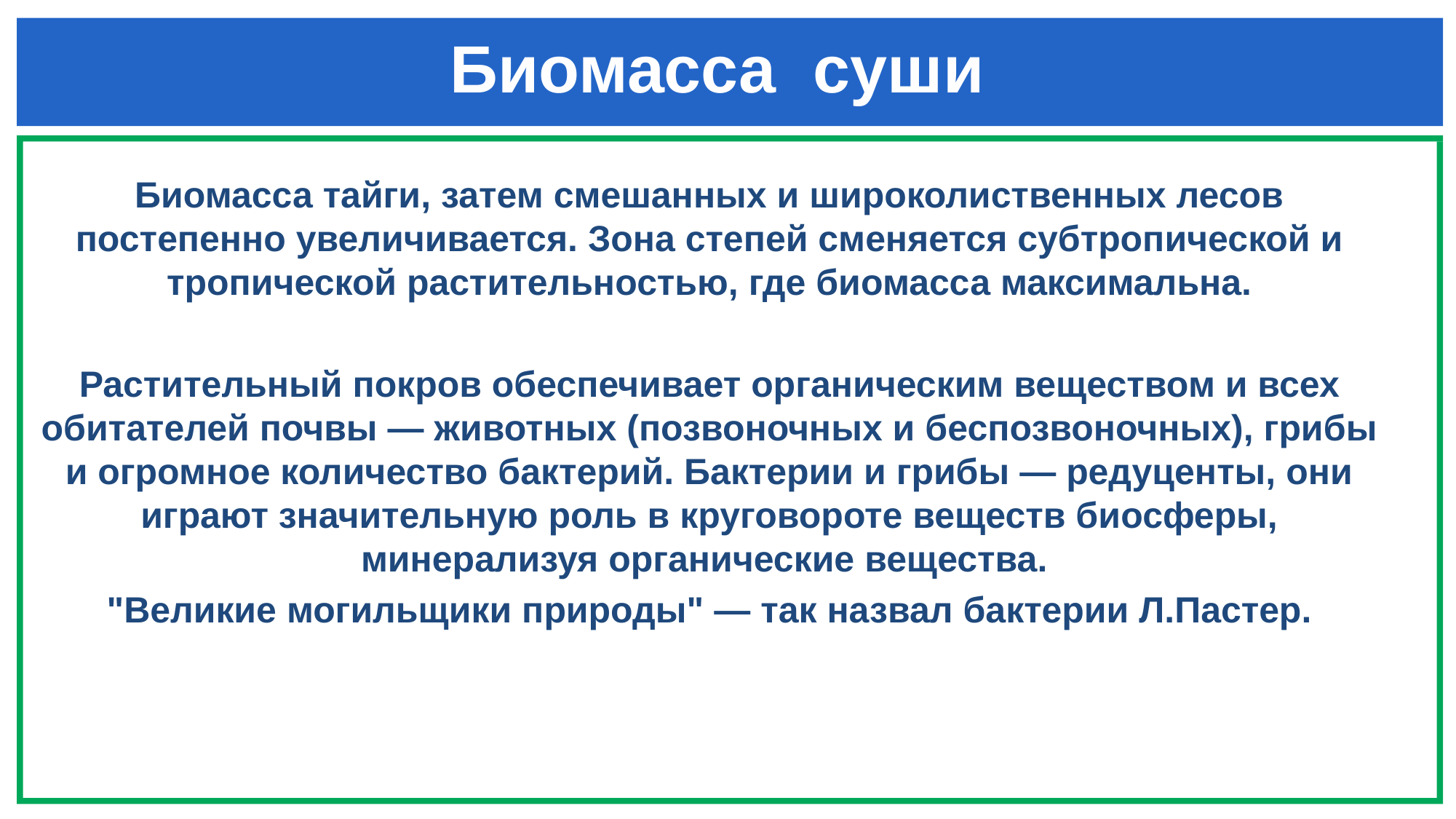

# Биомасса  суши
Биомасса тайги, затем смешанных и широколиственных лесов постепенно увеличивается. Зона степей сменяется субтропической и тропической растительностью, где биомасса максимальна.

Растительный покров обеспечивает органическим веществом и всех обитателей почвы — животных (позвоночных и беспозвоночных), грибы и огромное количество бактерий. Бактерии и грибы — редуценты, они играют значительную роль в круговороте веществ биосферы, минерализуя органические вещества.
"Великие могильщики природы" — так назвал бактерии Л.Пастер.